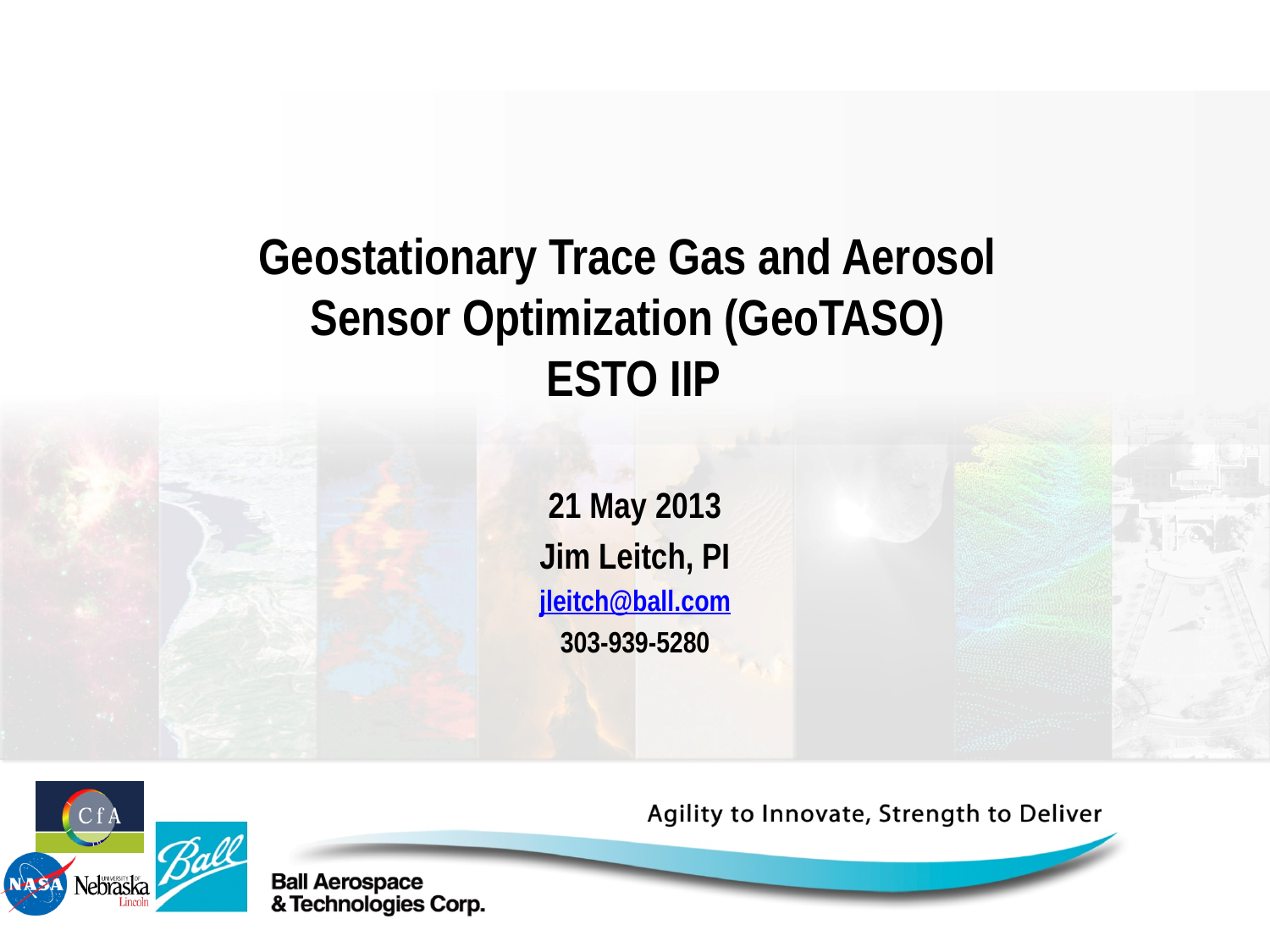

# Geostationary Trace Gas and Aerosol Sensor Optimization (GeoTASO) ESTO IIP
21 May 2013
Jim Leitch, PI
jleitch@ball.com
303-939-5280